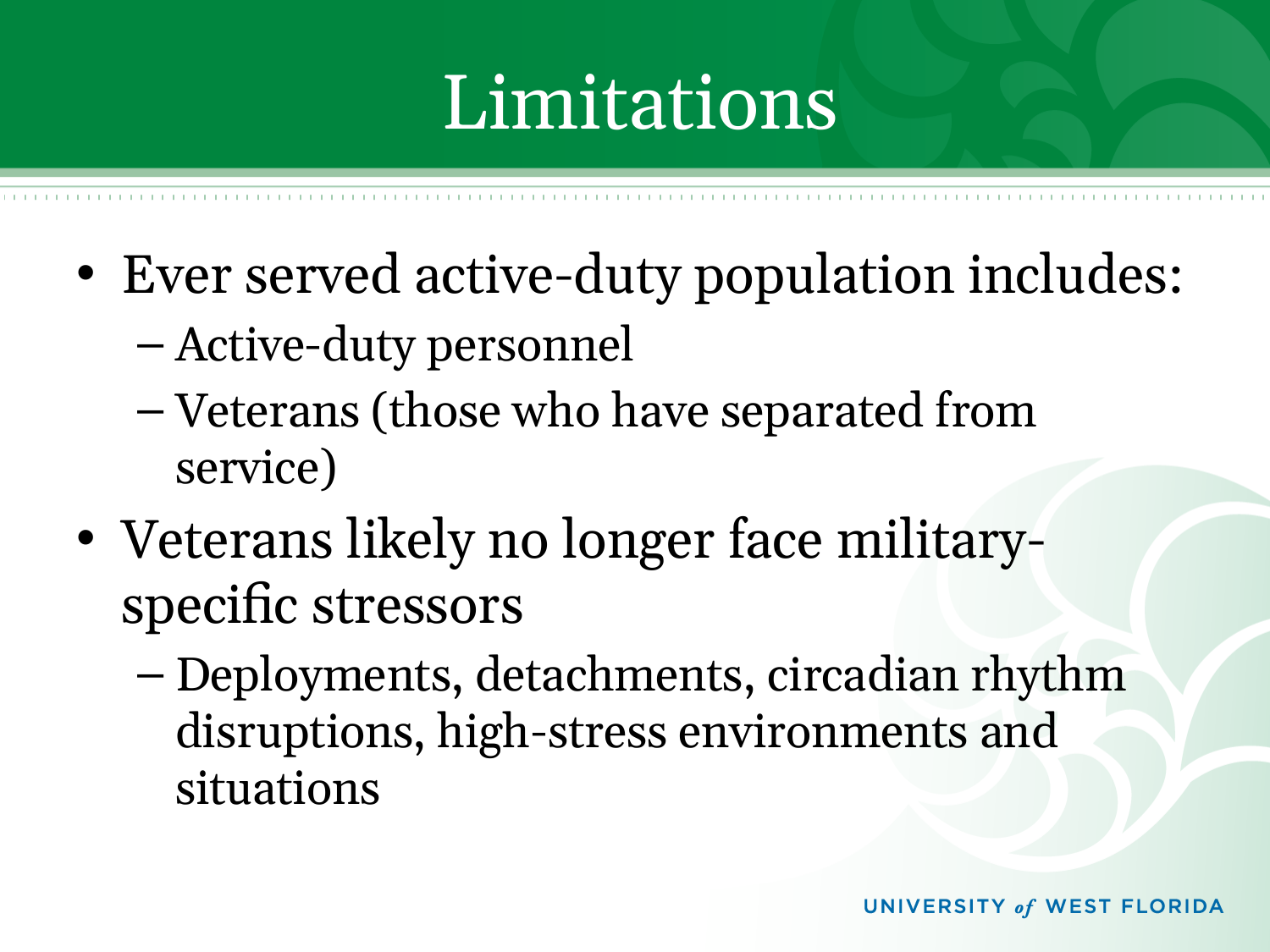

# Limitations
Ever served active-duty population includes:
Active-duty personnel
Veterans (those who have separated from service)
Veterans likely no longer face military-specific stressors
Deployments, detachments, circadian rhythm disruptions, high-stress environments and situations